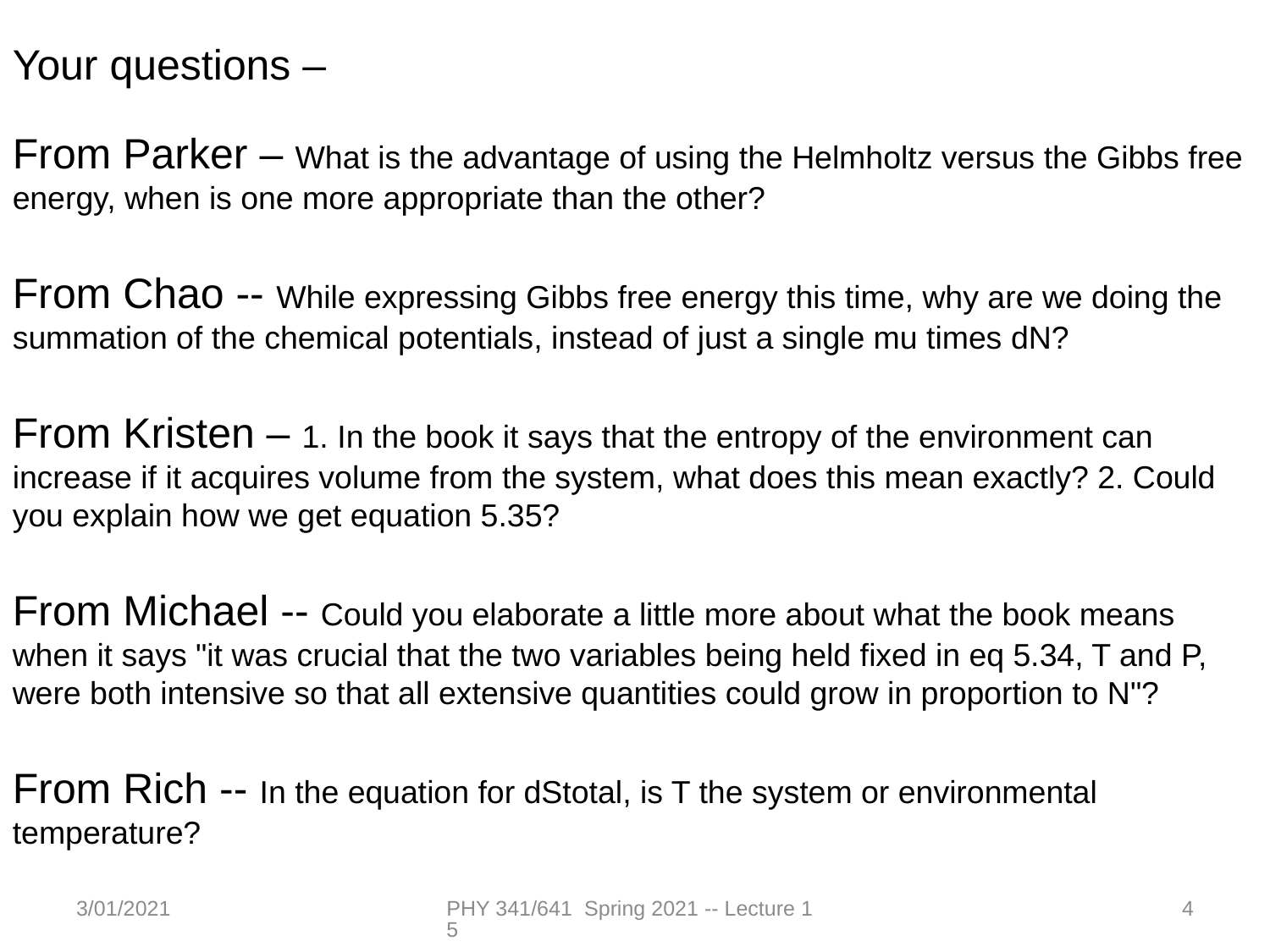

Your questions –
From Parker – What is the advantage of using the Helmholtz versus the Gibbs free energy, when is one more appropriate than the other?

From Chao -- While expressing Gibbs free energy this time, why are we doing the summation of the chemical potentials, instead of just a single mu times dN?

From Kristen – 1. In the book it says that the entropy of the environment can increase if it acquires volume from the system, what does this mean exactly? 2. Could you explain how we get equation 5.35?

From Michael -- Could you elaborate a little more about what the book means when it says "it was crucial that the two variables being held fixed in eq 5.34, T and P, were both intensive so that all extensive quantities could grow in proportion to N"?

From Rich -- In the equation for dStotal, is T the system or environmental temperature?
3/01/2021
PHY 341/641  Spring 2021 -- Lecture 15
4